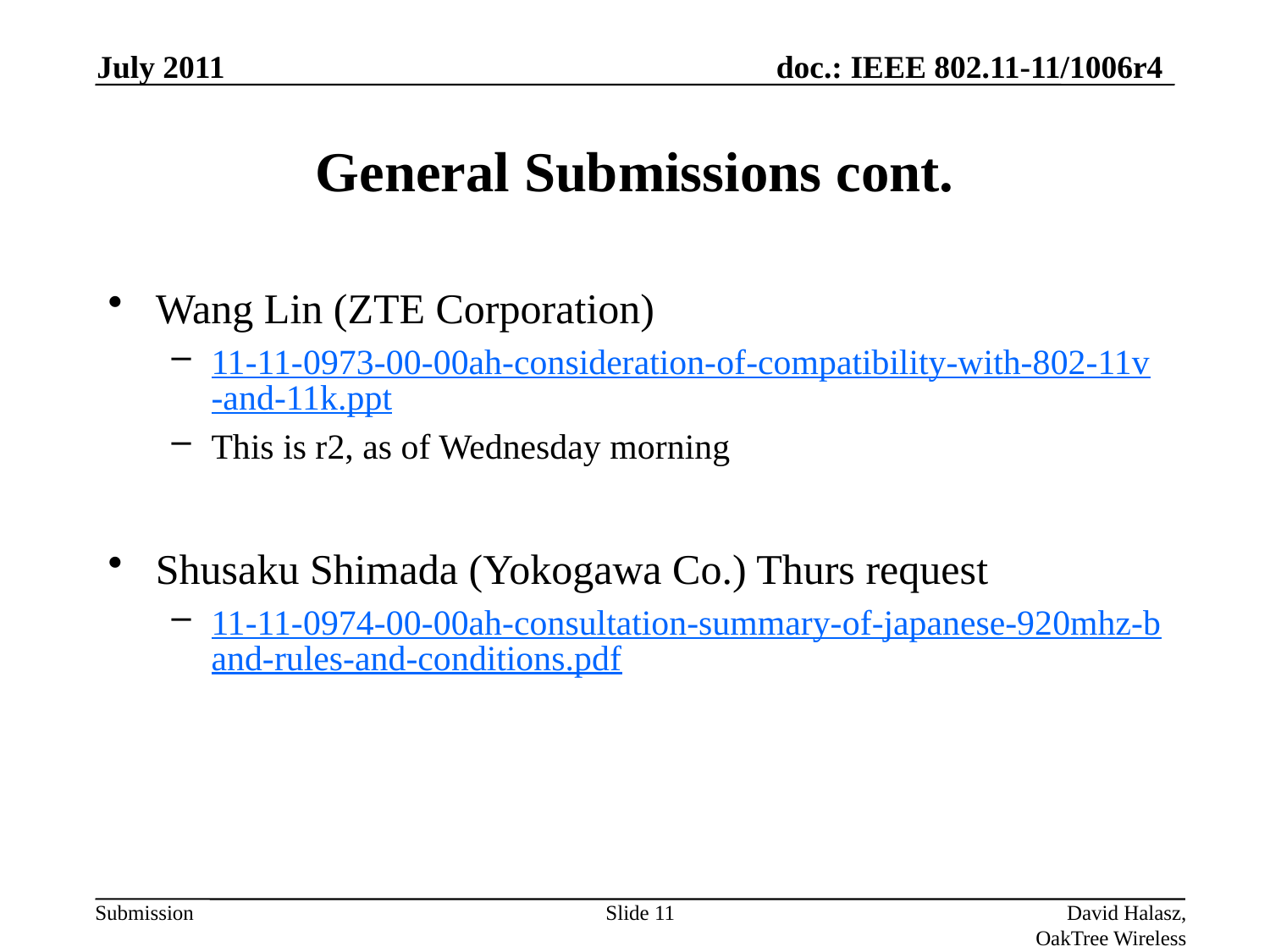

July 2011
# General Submissions cont.
Wang Lin (ZTE Corporation)
11-11-0973-00-00ah-consideration-of-compatibility-with-802-11v-and-11k.ppt
This is r2, as of Wednesday morning

Shusaku Shimada (Yokogawa Co.) Thurs request
11-11-0974-00-00ah-consultation-summary-of-japanese-920mhz-band-rules-and-conditions.pdf

Slide 11
David Halasz, OakTree Wireless